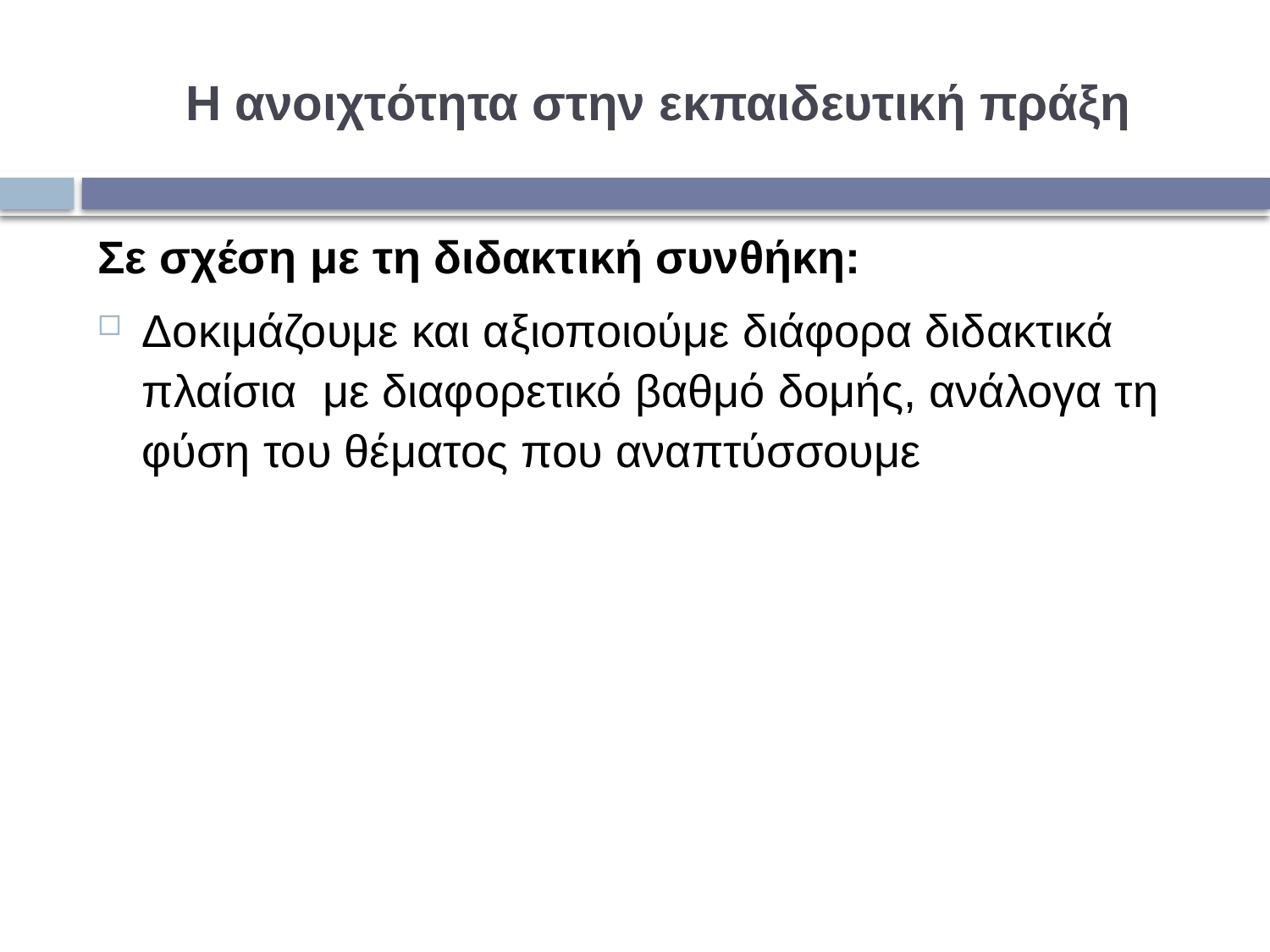

# Η ανοιχτότητα στην εκπαιδευτική πράξη
Σε σχέση με τη διδακτική συνθήκη:
Δοκιμάζουμε και αξιοποιούμε διάφορα διδακτικά πλαίσια  με διαφορετικό βαθμό δομής, ανάλογα τη φύση του θέματος που αναπτύσσουμε